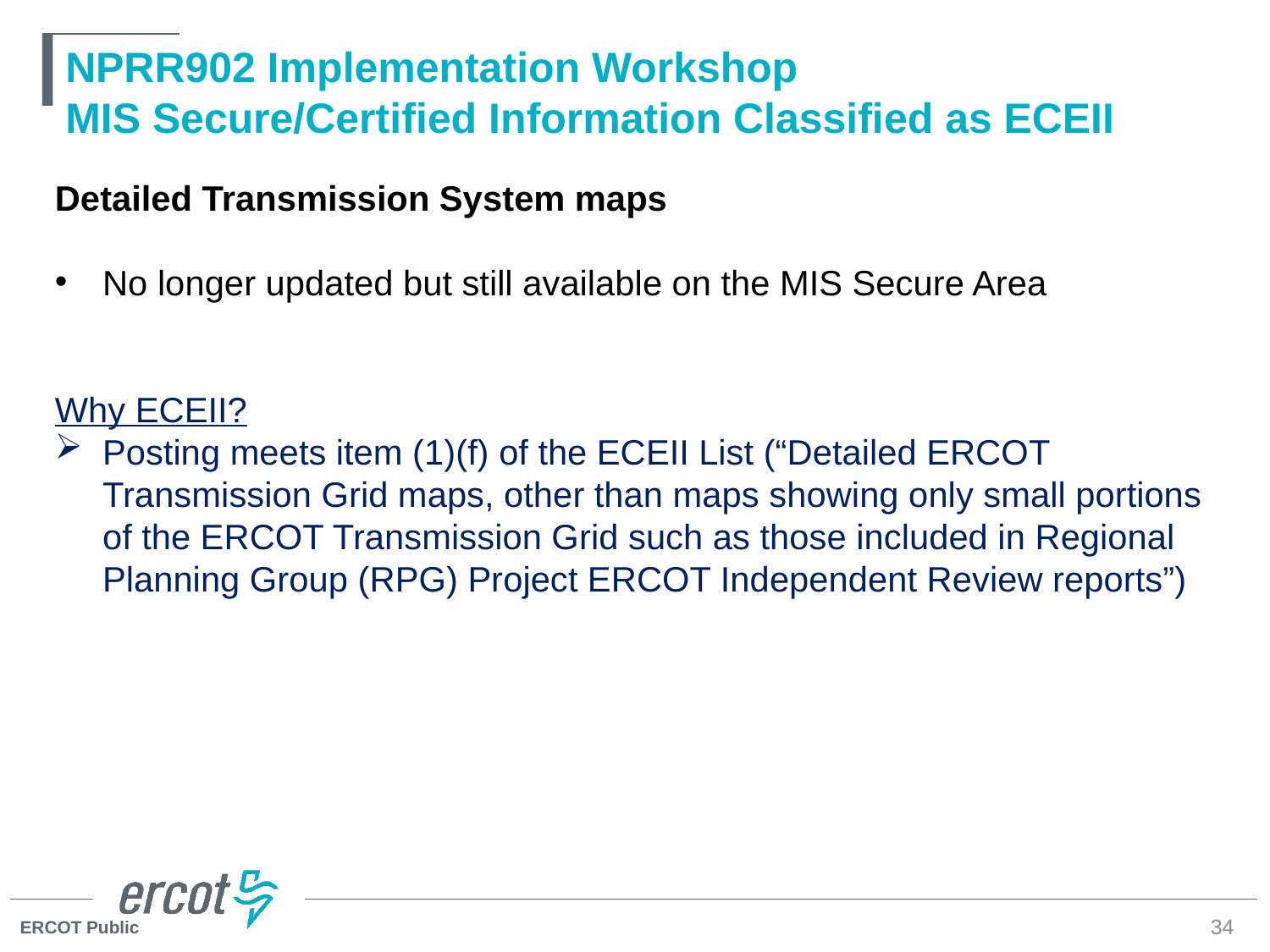

# NPRR902 Implementation Workshop MIS Secure/Certified Information Classified as ECEII
Detailed Transmission System maps

No longer updated but still available on the MIS Secure Area

Why ECEII?
Posting meets item (1)(f) of the ECEII List (“Detailed ERCOT Transmission Grid maps, other than maps showing only small portions of the ERCOT Transmission Grid such as those included in Regional Planning Group (RPG) Project ERCOT Independent Review reports”)

34